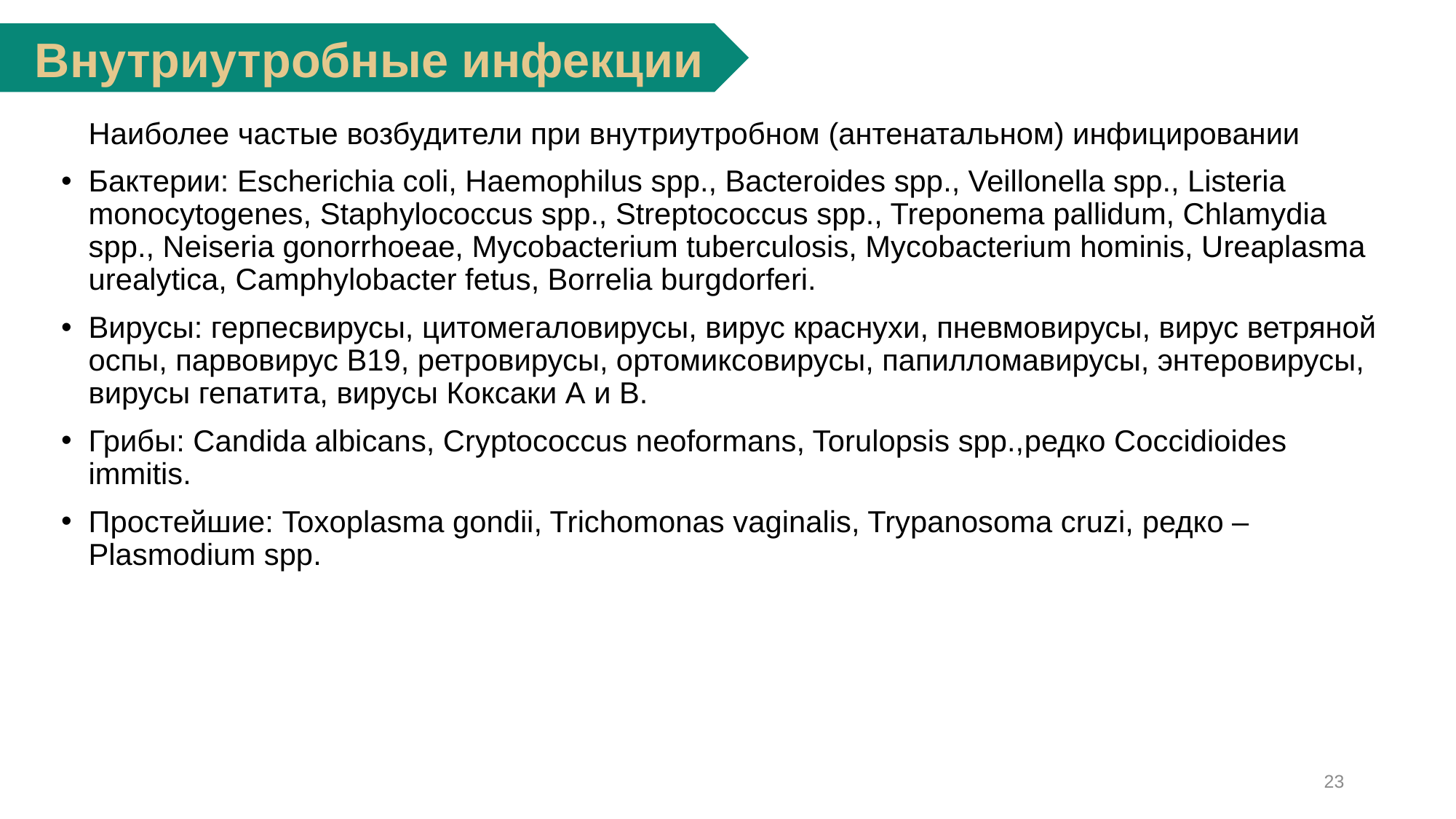

Внутриутробные инфекции
	Наиболее частые возбудители при внутриутробном (антенатальном) инфицировании
Бактерии: Escherichia coli, Haemophilus spp., Bacteroides spp., Veillonella spp., Listeria monocytogenes, Staphylococcus spp., Streptococcus spp., Treponema pallidum, Chlamydia spp., Neiseria gonorrhoeae, Mycobacterium tuberculosis, Mycobacterium hominis, Ureaplasma urealytica, Camphylobacter fetus, Borrelia burgdorferi.
Вирусы: герпесвирусы, цитомегаловирусы, вирус краснухи, пневмовирусы, вирус ветряной оспы, парвовирус В19, ретровирусы, ортомиксовирусы, папилломавирусы, энтеровирусы, вирусы гепатита, вирусы Коксаки А и В.
Грибы: Candida albicans, Cryptococcus neoformans, Torulopsis spp.,редко Coccidioides immitis.
Простейшие: Toxoplasma gondii, Trichomonas vaginalis, Trypanosoma cruzi, редко – Plasmodium spp.
23